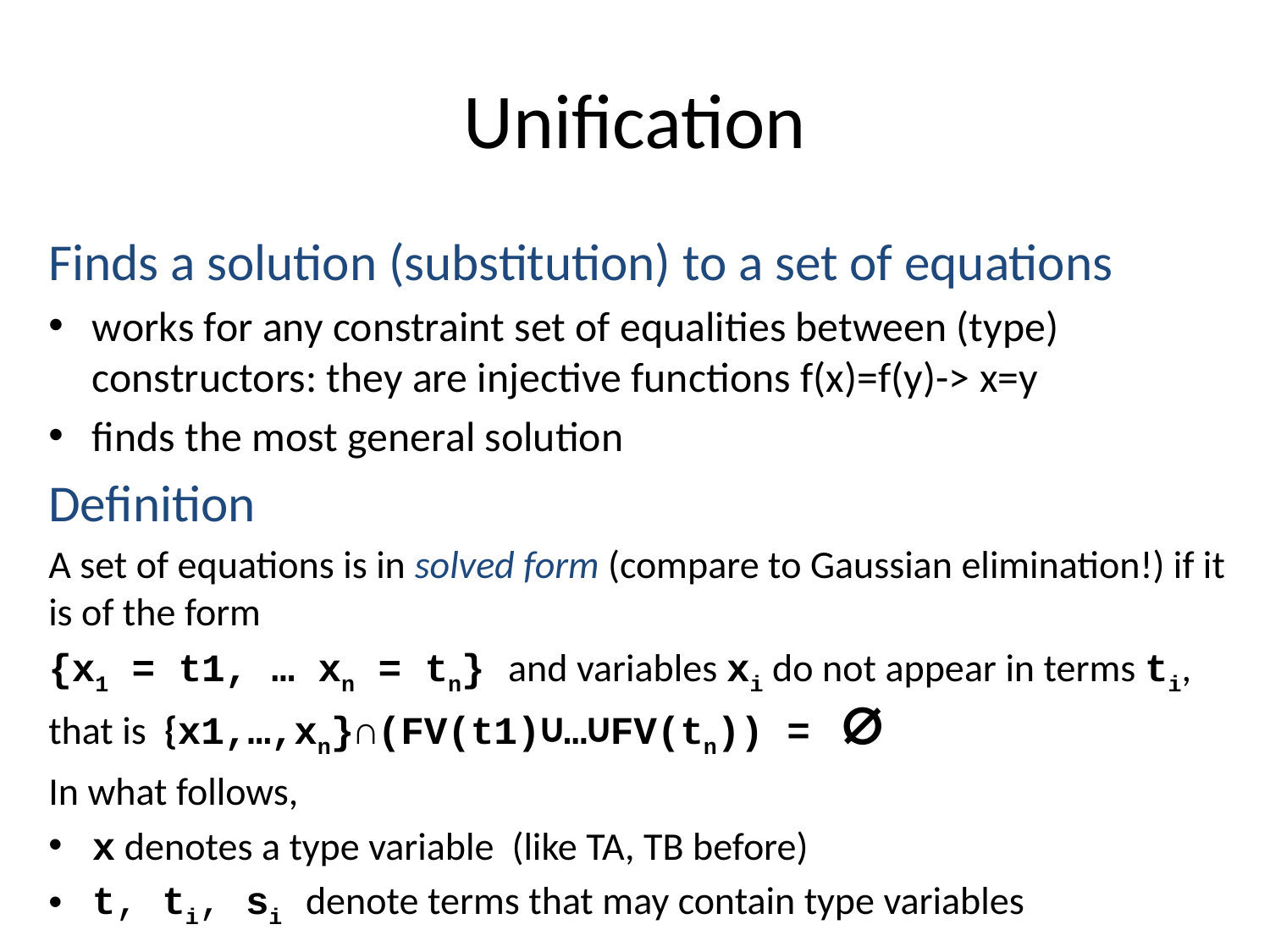

# Unification
Finds a solution (substitution) to a set of equations
works for any constraint set of equalities between (type) constructors: they are injective functions f(x)=f(y)-> x=y
finds the most general solution
Definition
A set of equations is in solved form (compare to Gaussian elimination!) if it is of the form
{x1 = t1, … xn = tn} and variables xi do not appear in terms ti, that is  {x1,…,xn}∩(FV(t1)∪…∪FV(tn)) = ∅
In what follows,
x denotes a type variable  (like TA, TB before)
t, ti, si denote terms that may contain type variables